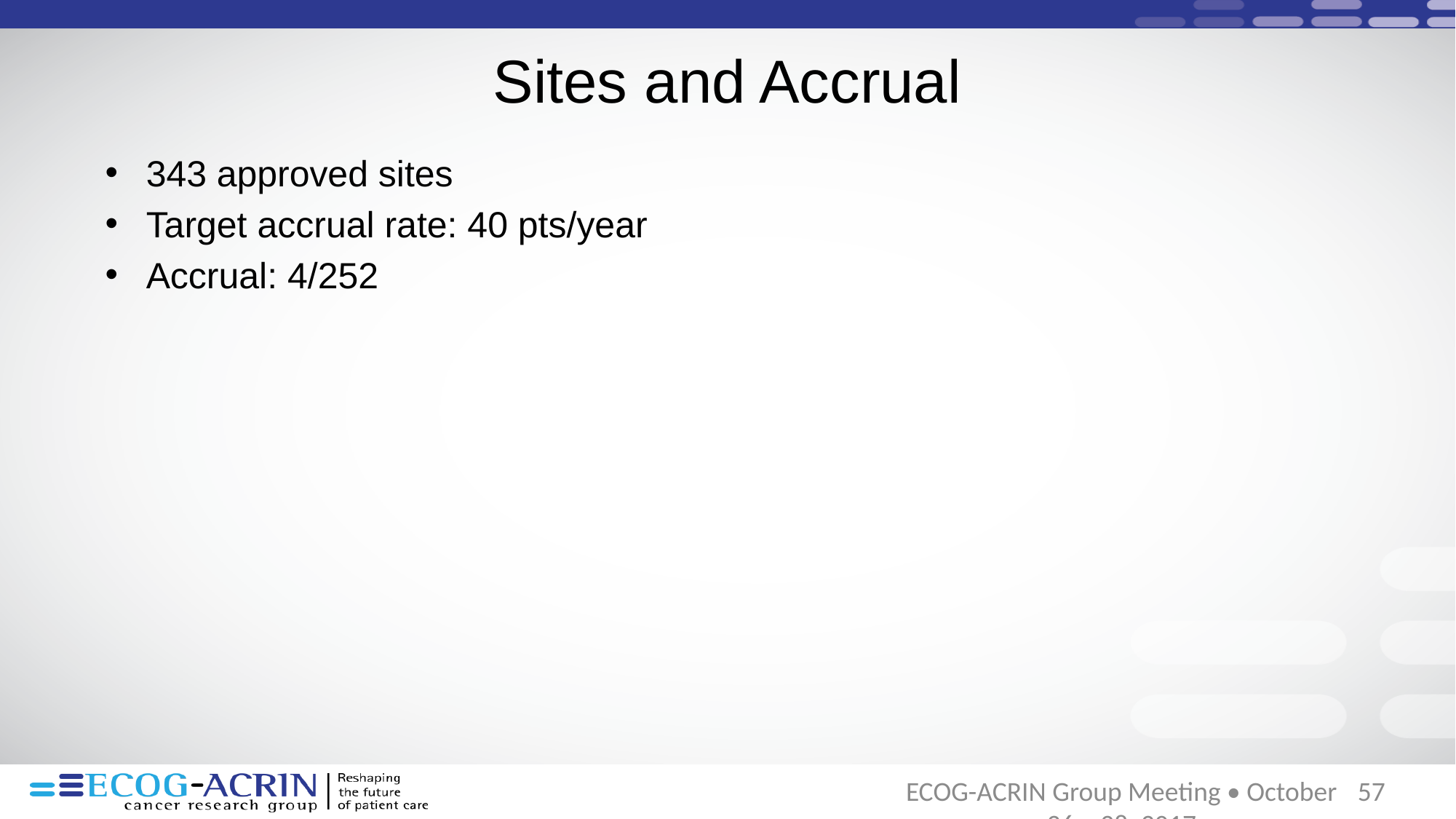

Sites and Accrual
343 approved sites
Target accrual rate: 40 pts/year
Accrual: 4/252
57
ECOG-ACRIN Group Meeting • October 26 – 28, 2017